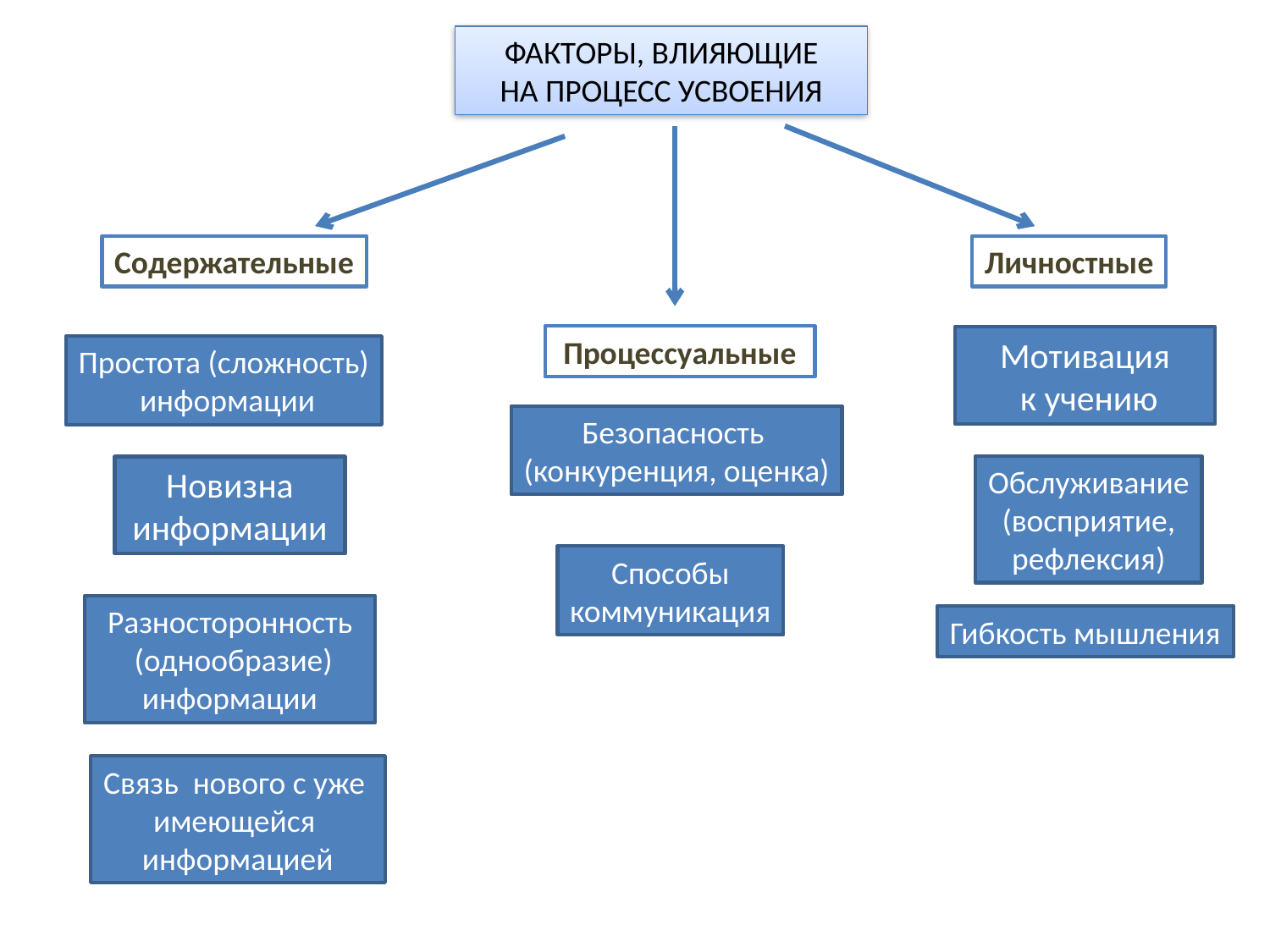

ФАКТОРЫ, ВЛИЯЮЩИЕ
 НА ПРОЦЕСС УСВОЕНИЯ
Содержательные
Личностные
Процессуальные
Мотивация
 к учению
Простота (сложность)
 информации
Безопасность
(конкуренция, оценка)
Новизна информации
Обслуживание
 (восприятие,
рефлексия)
Способы
коммуникация
Разносторонность
 (однообразие)
информации
Гибкость мышления
Связь  нового с уже
имеющейся
информацией